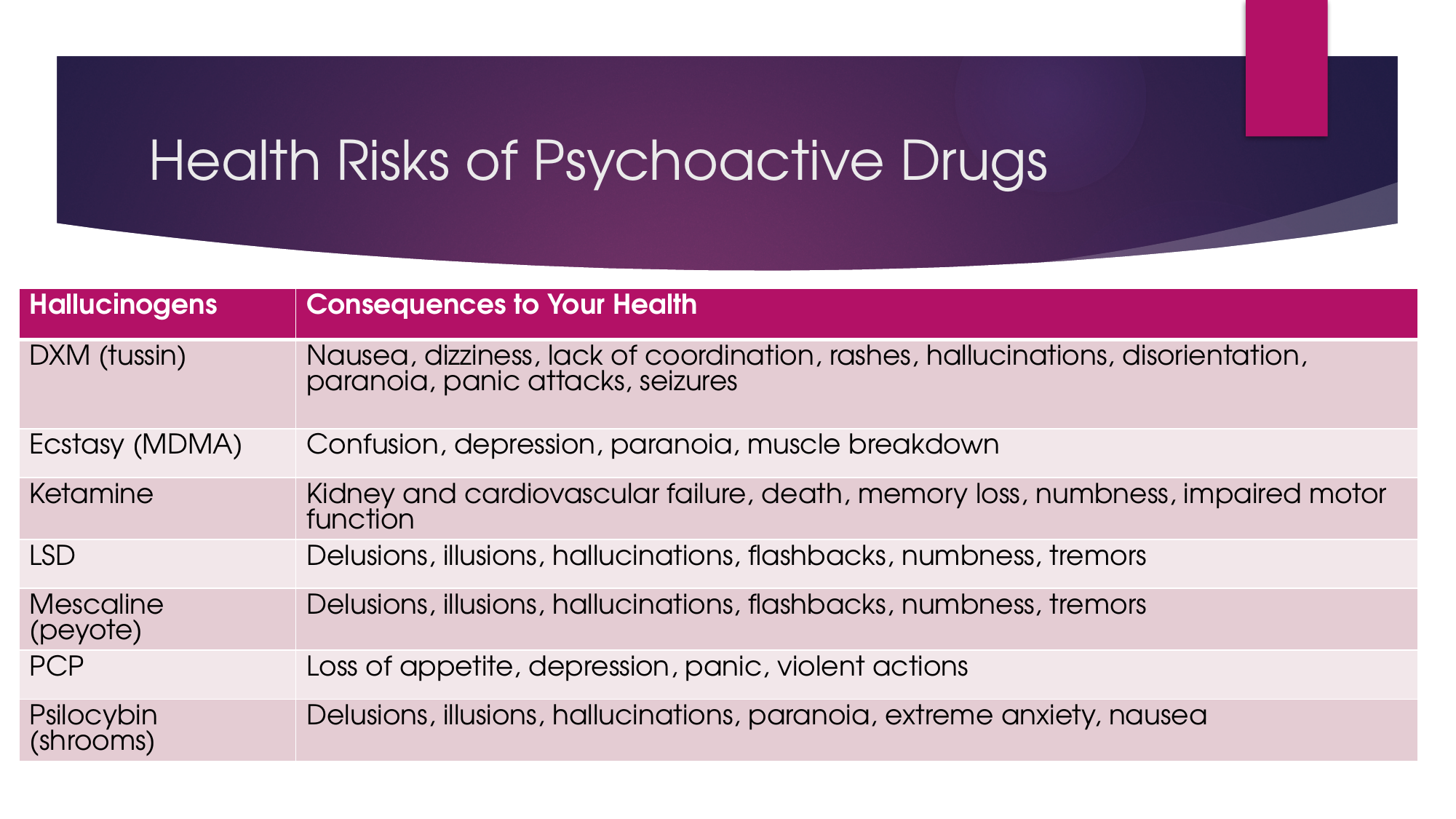

# Health Risks of Psychoactive Drugs
| Hallucinogens | Consequences to Your Health |
| --- | --- |
| DXM (tussin) | Nausea, dizziness, lack of coordination, rashes, hallucinations, disorientation, paranoia, panic attacks, seizures |
| Ecstasy (MDMA) | Confusion, depression, paranoia, muscle breakdown |
| Ketamine | Kidney and cardiovascular failure, death, memory loss, numbness, impaired motor function |
| LSD | Delusions, illusions, hallucinations, flashbacks, numbness, tremors |
| Mescaline (peyote) | Delusions, illusions, hallucinations, flashbacks, numbness, tremors |
| PCP | Loss of appetite, depression, panic, violent actions |
| Psilocybin (shrooms) | Delusions, illusions, hallucinations, paranoia, extreme anxiety, nausea |